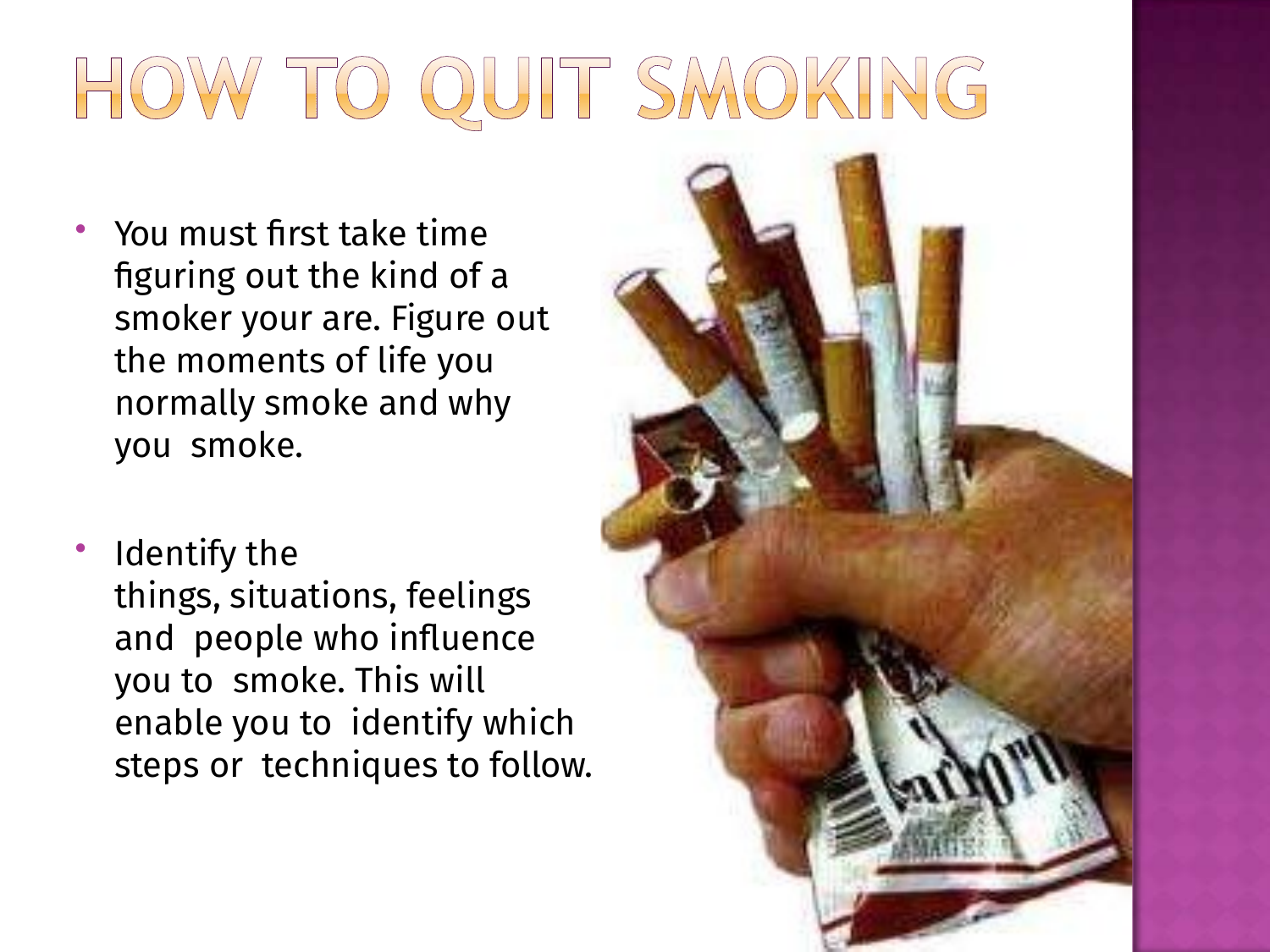

You must first take time  figuring out the kind of a  smoker your are. Figure out  the moments of life you  normally smoke and why you  smoke.

Identify the
things, situations, feelings and  people who influence you to  smoke. This will enable you to  identify which steps or  techniques to follow.